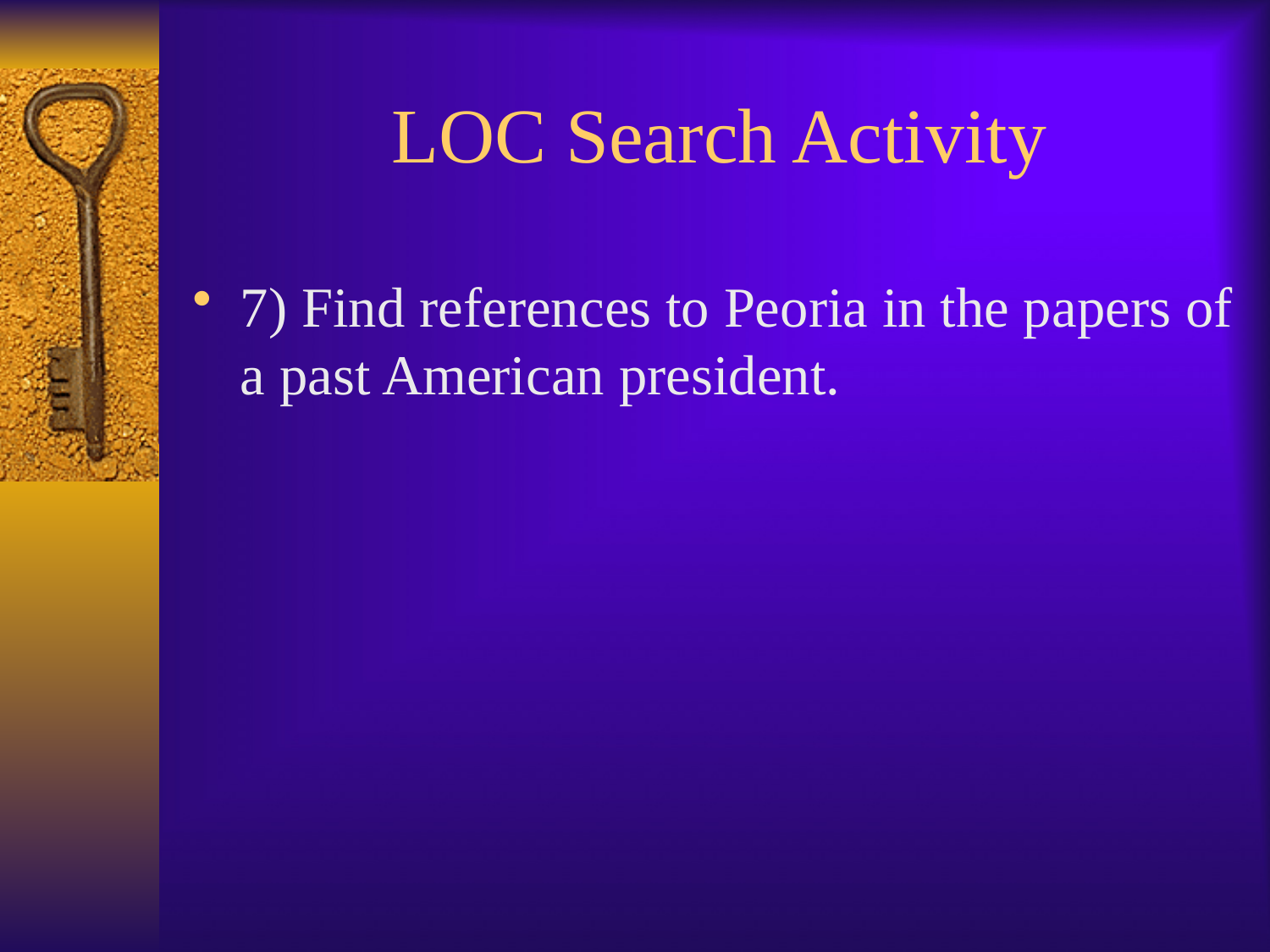

# LOC Search Activity
7) Find references to Peoria in the papers of a past American president.